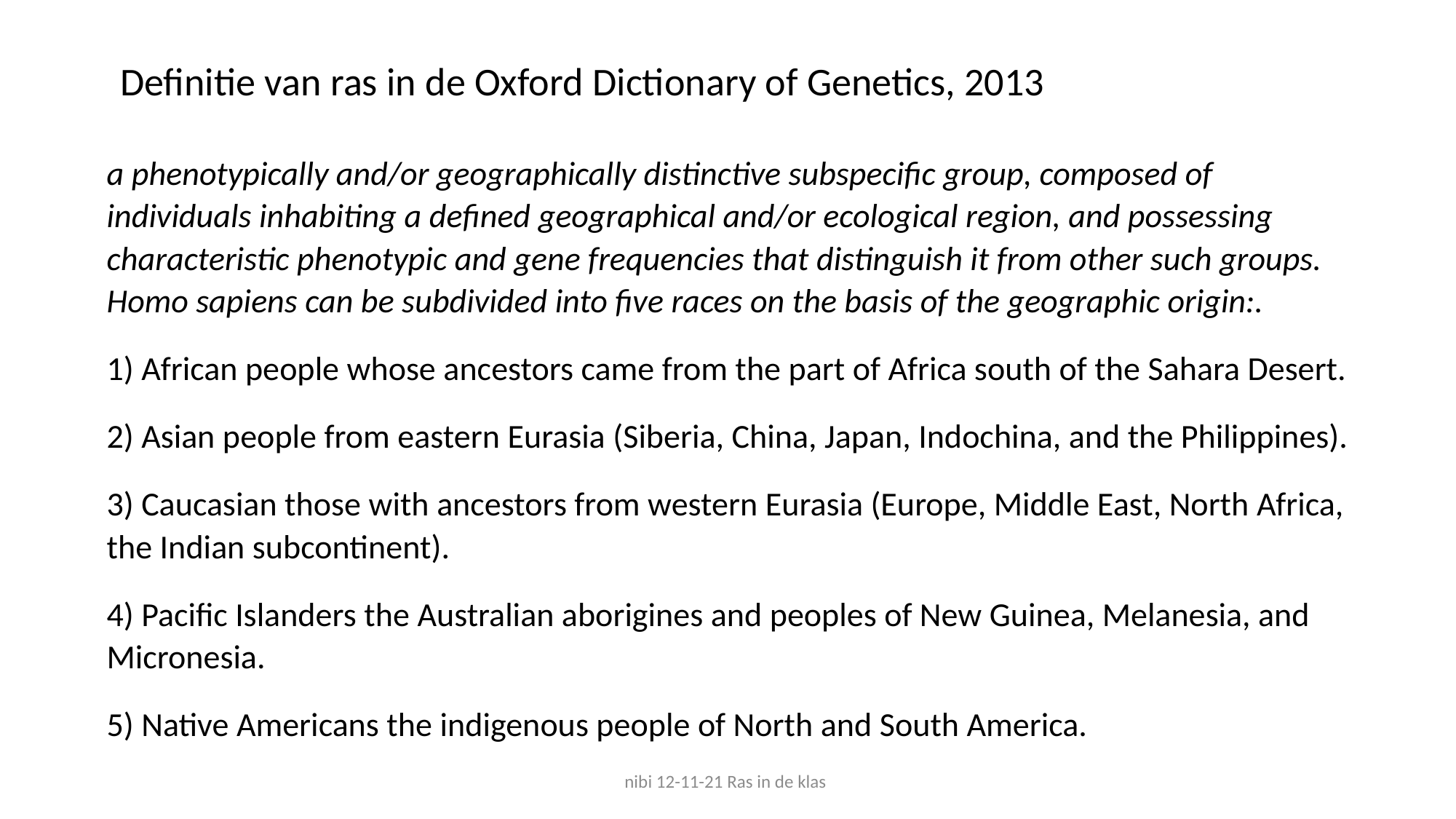

Definitie van ras in de Oxford Dictionary of Genetics, 2013
a phenotypically and/or geographically distinctive subspecific group, composed of individuals inhabiting a defined geographical and/or ecological region, and possessing characteristic phenotypic and gene frequencies that distinguish it from other such groups. Homo sapiens can be subdivided into five races on the basis of the geographic origin:.
1) African people whose ancestors came from the part of Africa south of the Sahara Desert.
2) Asian people from eastern Eurasia (Siberia, China, Japan, Indochina, and the Philippines).
3) Caucasian those with ancestors from western Eurasia (Europe, Middle East, North Africa, the Indian subcontinent).
4) Pacific Islanders the Australian aborigines and peoples of New Guinea, Melanesia, and Micronesia.
5) Native Americans the indigenous people of North and South America.
nibi 12-11-21 Ras in de klas